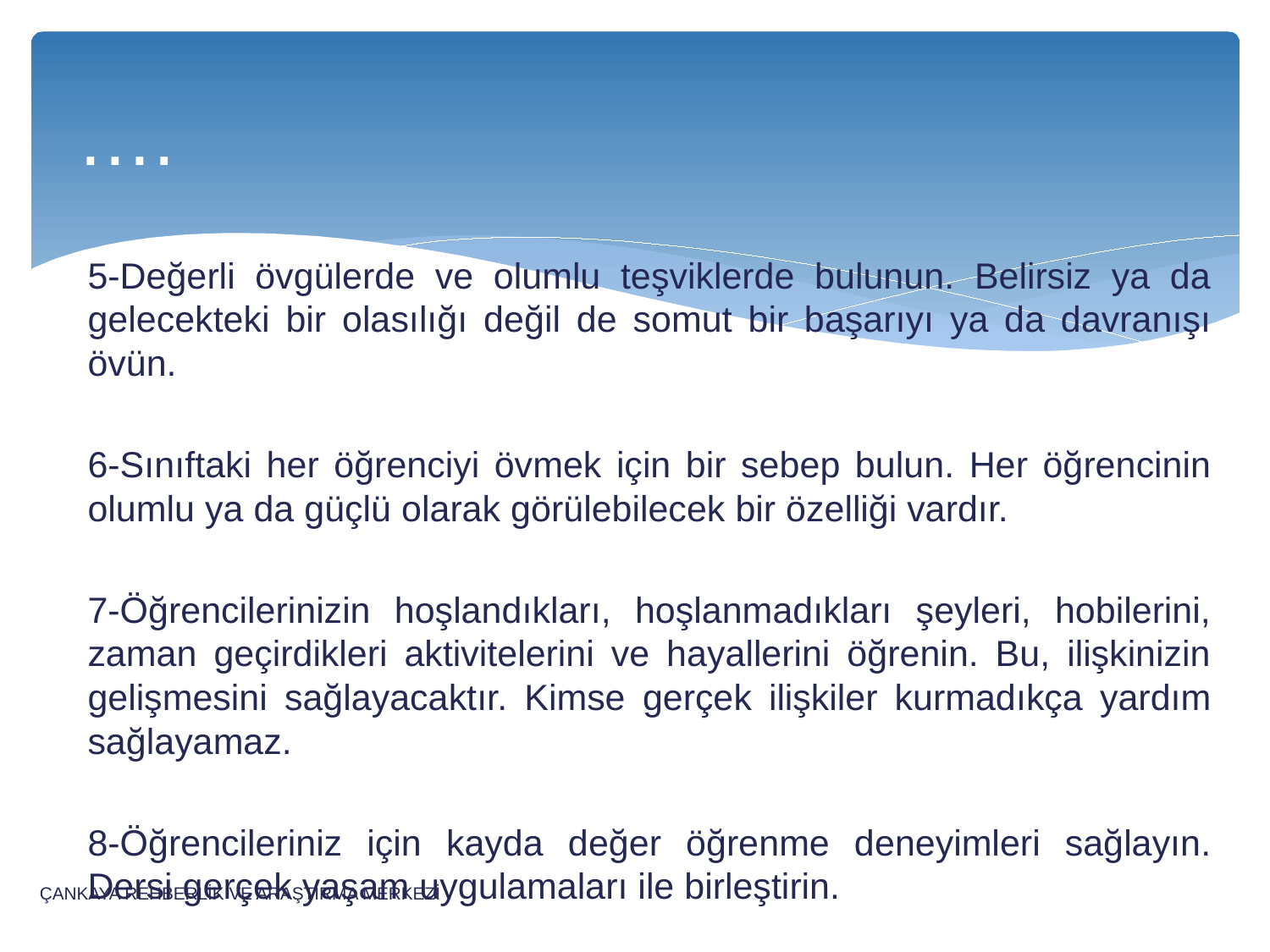

# ….
5-Değerli övgülerde ve olumlu teşviklerde bulunun. Belirsiz ya da gelecekteki bir olasılığı değil de somut bir başarıyı ya da davranışı övün.

6-Sınıftaki her öğrenciyi övmek için bir sebep bulun. Her öğrencinin olumlu ya da güçlü olarak görülebilecek bir özelliği vardır.

7-Öğrencilerinizin hoşlandıkları, hoşlanmadıkları şeyleri, hobilerini, zaman geçirdikleri aktivitelerini ve hayallerini öğrenin. Bu, ilişkinizin gelişmesini sağlayacaktır. Kimse gerçek ilişkiler kurmadıkça yardım sağlayamaz.

8-Öğrencileriniz için kayda değer öğrenme deneyimleri sağlayın. Dersi gerçek yaşam uygulamaları ile birleştirin.

ÇANKAYA REHBERLİK VE ARAŞTIRMA MERKEZİ